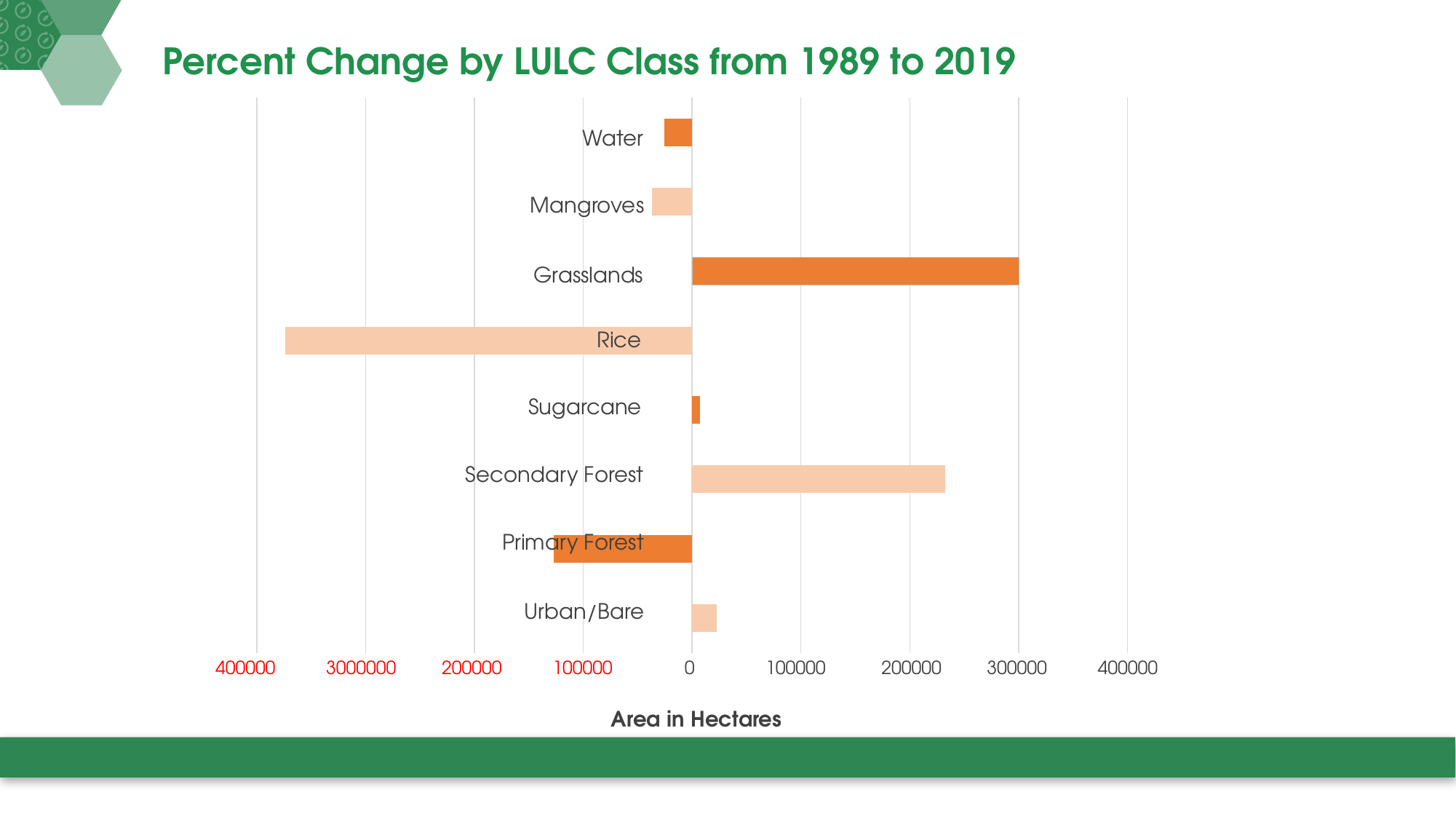

Percent Change by LULC Class from 1989 to 2019

### Chart

| Category |  |
|---|---|
Water
Mangroves
Grasslands
Rice
Sugarcane
Secondary Forest
Primary Forest
Urban/Bare
400000          3000000         200000          100000              0              100000           200000         300000          400000
Area in Hectares